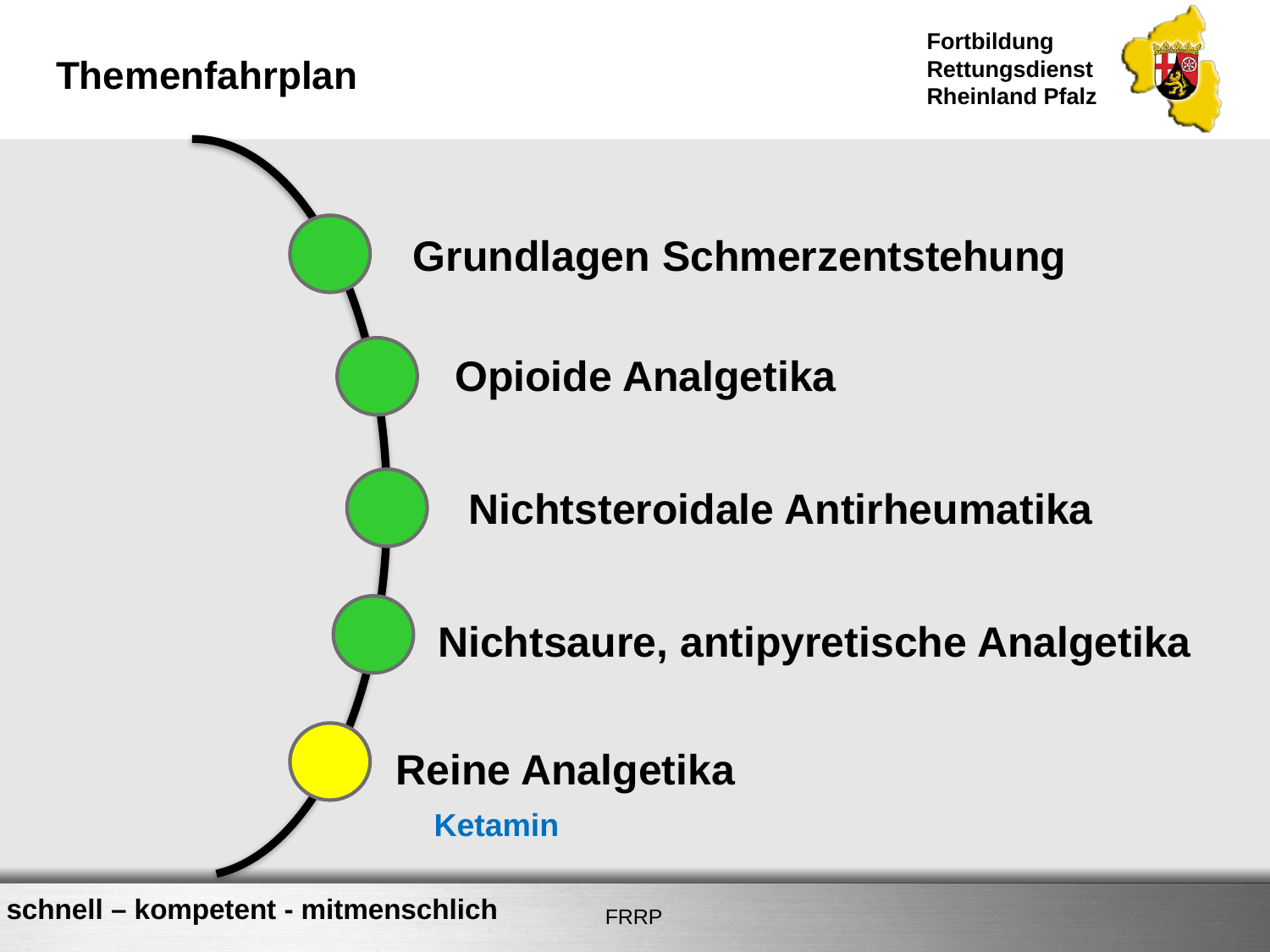

# Themenfahrplan

Grundlagen Schmerzentstehung

Opioide Analgetika

Nichtsteroidale Antirheumatika

Nichtsaure, antipyretische Analgetika

Reine Analgetika
Ketamin